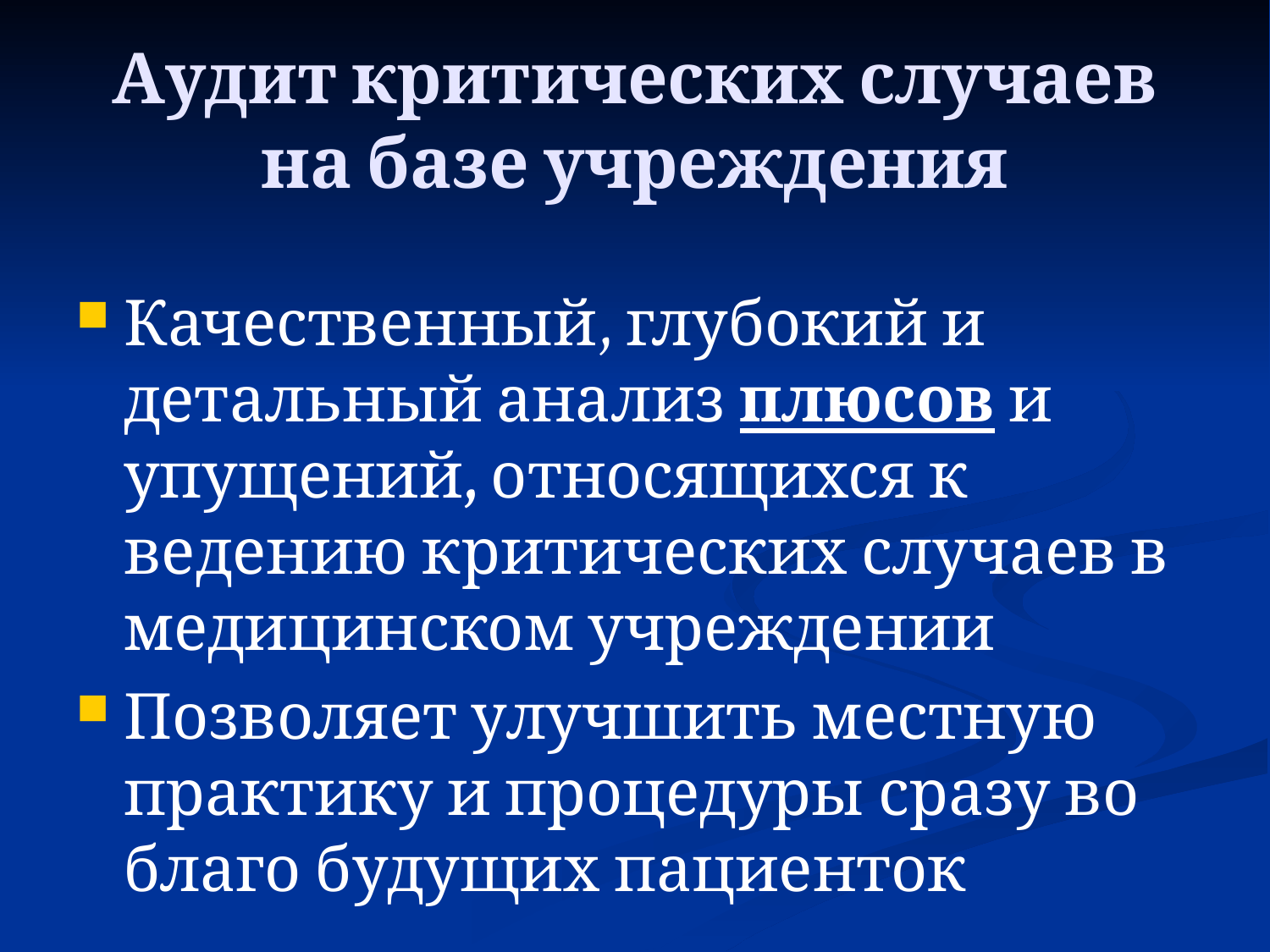

# Аудит критических случаев на базе учреждения

Качественный, глубокий и детальный анализ плюсов и упущений, относящихся к ведению критических случаев в медицинском учреждении
Позволяет улучшить местную практику и процедуры сразу во благо будущих пациенток